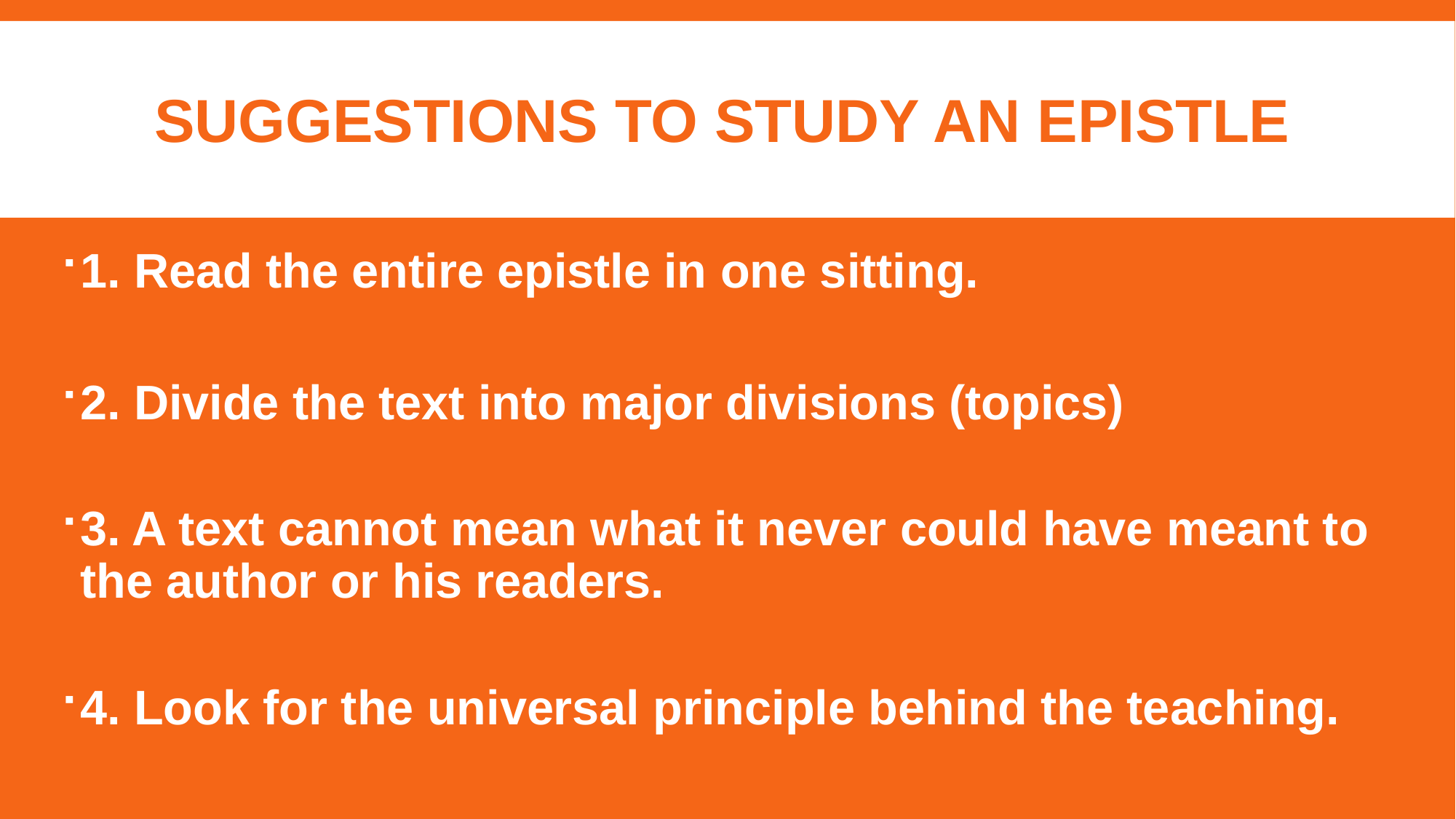

# SUGGESTIONS TO STUDY AN EPISTLE
1. Read the entire epistle in one sitting.
2. Divide the text into major divisions (topics)
3. A text cannot mean what it never could have meant to the author or his readers.
4. Look for the universal principle behind the teaching.